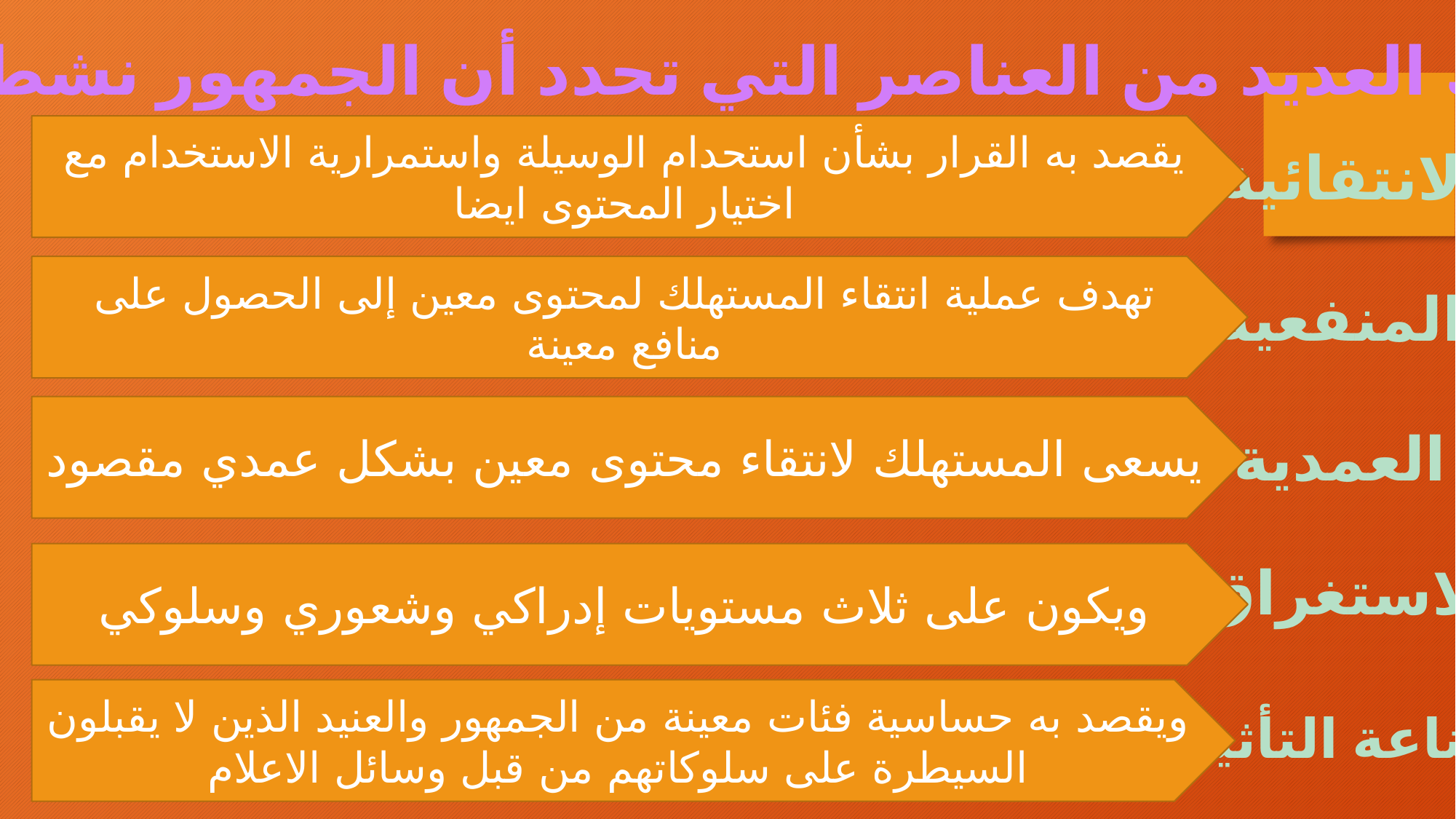

هناك العديد من العناصر التي تحدد أن الجمهور نشط أهمها:
يقصد به القرار بشأن استحدام الوسيلة واستمرارية الاستخدام مع اختيار المحتوى ايضا
الانتقائية
تهدف عملية انتقاء المستهلك لمحتوى معين إلى الحصول على منافع معينة
المنفعية
يسعى المستهلك لانتقاء محتوى معين بشكل عمدي مقصود
العمدية
ويكون على ثلاث مستويات إدراكي وشعوري وسلوكي
الاستغراق
ويقصد به حساسية فئات معينة من الجمهور والعنيد الذين لا يقبلون السيطرة على سلوكاتهم من قبل وسائل الاعلام
مناعة التأثير